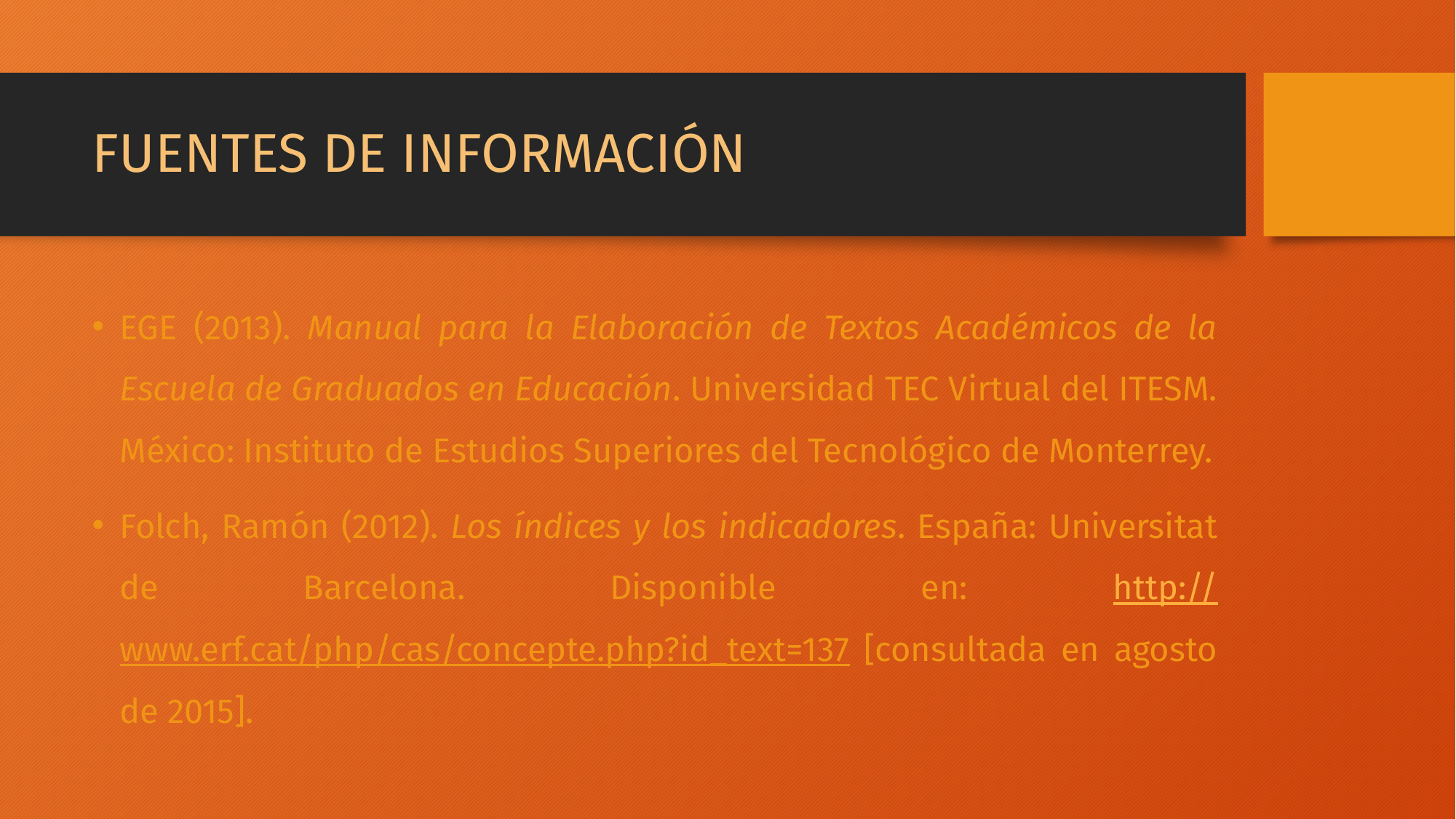

# FUENTES DE INFORMACIÓN
EGE (2013). Manual para la Elaboración de Textos Académicos de la Escuela de Graduados en Educación. Universidad TEC Virtual del ITESM. México: Instituto de Estudios Superiores del Tecnológico de Monterrey.
Folch, Ramón (2012). Los índices y los indicadores. España: Universitat de Barcelona. Disponible en: http://www.erf.cat/php/cas/concepte.php?id_text=137 [consultada en agosto de 2015].